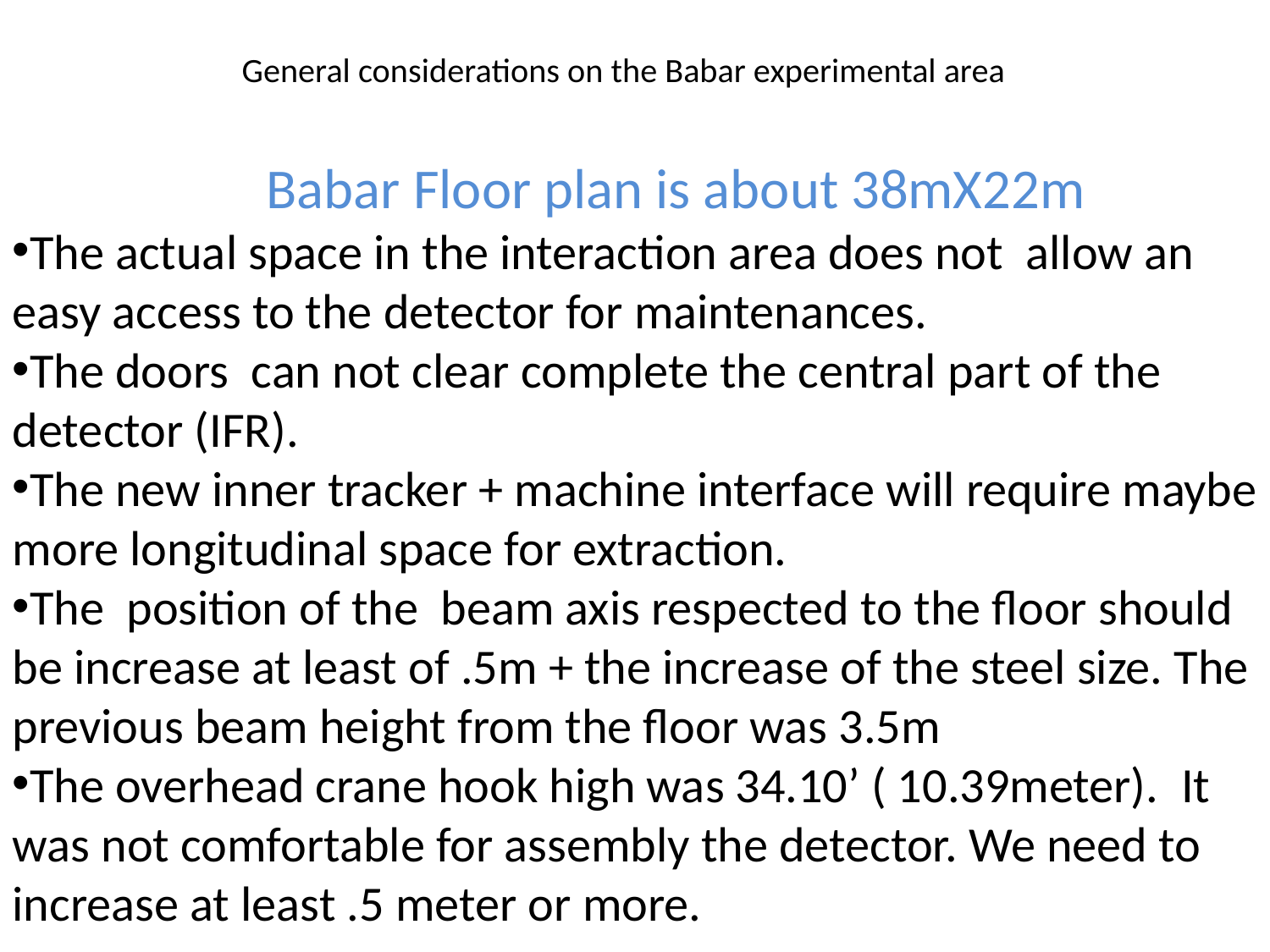

# General considerations on the Babar experimental area
Babar Floor plan is about 38mX22m
The actual space in the interaction area does not  allow an easy access to the detector for maintenances.
The doors  can not clear complete the central part of the detector (IFR).
The new inner tracker + machine interface will require maybe more longitudinal space for extraction.
The  position of the  beam axis respected to the floor should be increase at least of .5m + the increase of the steel size. The previous beam height from the floor was 3.5m
The overhead crane hook high was 34.10’ ( 10.39meter).  It was not comfortable for assembly the detector. We need to increase at least .5 meter or more.